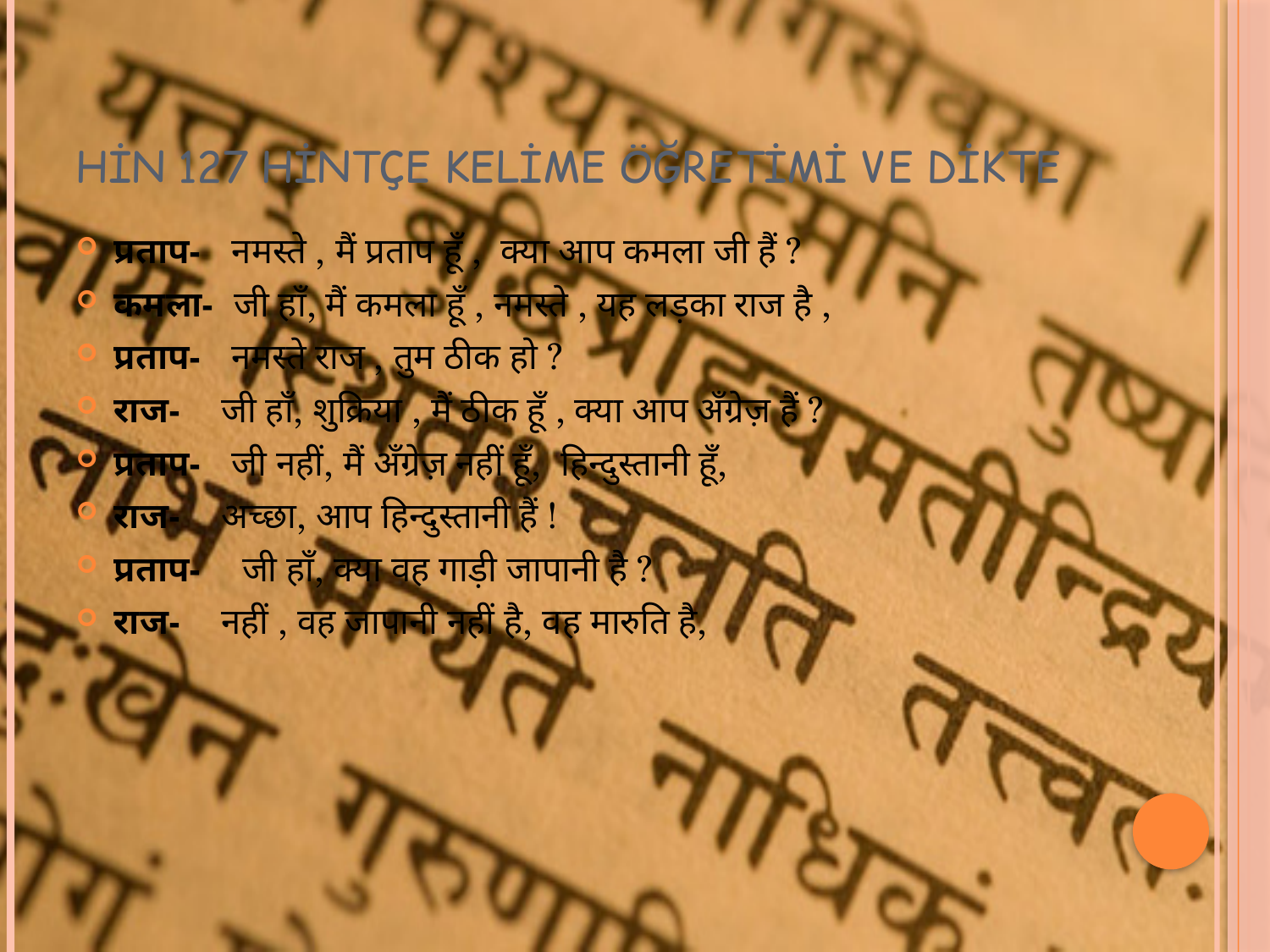

# HİN 127 HİNTÇE KELİME ÖĞRETİMİ VE DİKTE
प्रताप-   नमस्ते , मैं प्रताप हूँ ,  क्या आप कमला जी हैं ?
कमला-  जी हाँ, मैं कमला हूँ , नमस्ते , यह लड़का राज है ,
प्रताप-   नमस्ते राज , तुम ठीक हो ?
राज-    जी हाँ, शुक्रिया , मैं ठीक हूँ , क्या आप अँग्रेज़ हैं ?
प्रताप-   जी नहीं, मैं अँग्रेज़ नहीं हूँ,  हिन्दुस्तानी हूँ,
राज-    अच्छा, आप हिन्दुस्तानी हैं !
प्रताप-    जी हाँ, क्या वह गाड़ी जापानी है ?
राज-    नहीं , वह जापानी नहीं है, वह मारुति है,